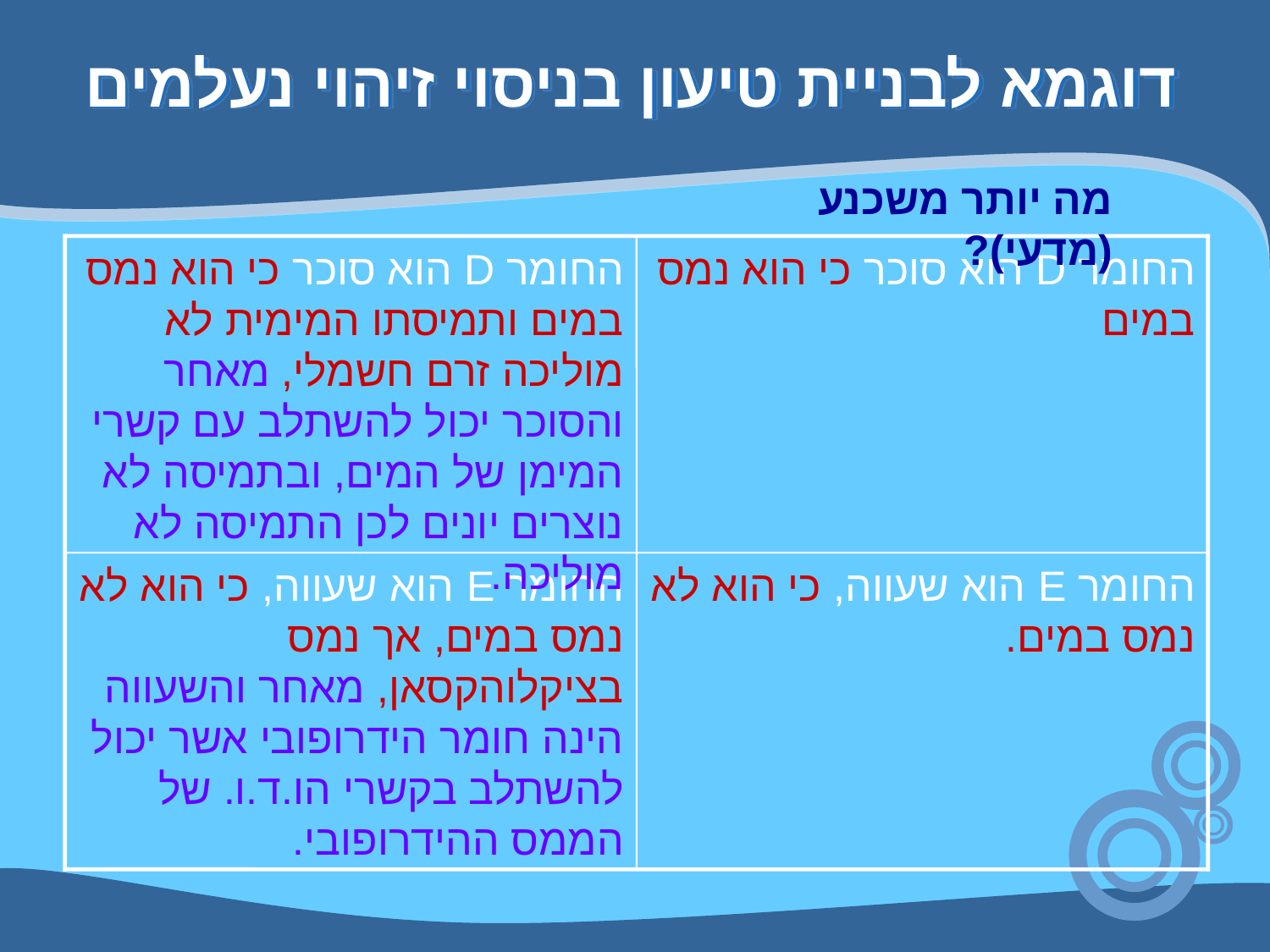

# דוגמא לבניית טיעון בניסוי זיהוי נעלמים
מה יותר משכנע (מדעי)?
החומר D הוא סוכר כי הוא נמס במים ותמיסתו המימית לא מוליכה זרם חשמלי, מאחר והסוכר יכול להשתלב עם קשרי המימן של המים, ובתמיסה לא נוצרים יונים לכן התמיסה לא מוליכה.

החומר D הוא סוכר כי הוא נמס במים

החומר E הוא שעווה, כי הוא לא נמס במים, אך נמס בציקלוהקסאן, מאחר והשעווה הינה חומר הידרופובי אשר יכול להשתלב בקשרי הו.ד.ו. של הממס ההידרופובי.

החומר E הוא שעווה, כי הוא לא נמס במים.